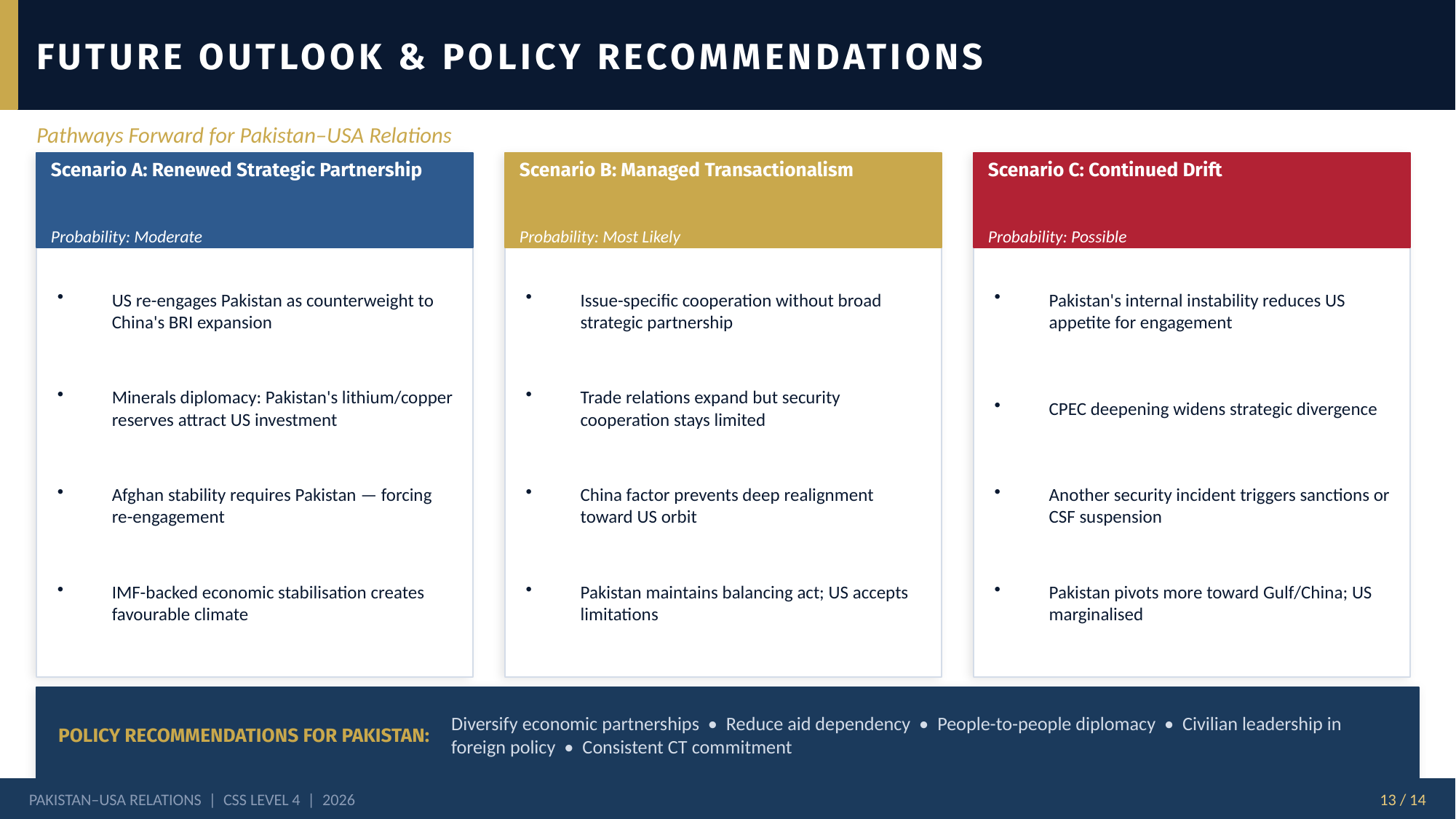

FUTURE OUTLOOK & POLICY RECOMMENDATIONS
Pathways Forward for Pakistan–USA Relations

Scenario A: Renewed Strategic Partnership
Scenario B: Managed Transactionalism
Scenario C: Continued Drift
Probability: Moderate
Probability: Most Likely
Probability: Possible
US re-engages Pakistan as counterweight to China's BRI expansion
Issue-specific cooperation without broad strategic partnership
Pakistan's internal instability reduces US appetite for engagement
Minerals diplomacy: Pakistan's lithium/copper reserves attract US investment
Trade relations expand but security cooperation stays limited
CPEC deepening widens strategic divergence
Afghan stability requires Pakistan — forcing re-engagement
China factor prevents deep realignment toward US orbit
Another security incident triggers sanctions or CSF suspension
IMF-backed economic stabilisation creates favourable climate
Pakistan maintains balancing act; US accepts limitations
Pakistan pivots more toward Gulf/China; US marginalised

POLICY RECOMMENDATIONS FOR PAKISTAN:
Diversify economic partnerships  •  Reduce aid dependency  •  People-to-people diplomacy  •  Civilian leadership in foreign policy  •  Consistent CT commitment

PAKISTAN–USA RELATIONS  |  CSS LEVEL 4  |  2026
13 / 14